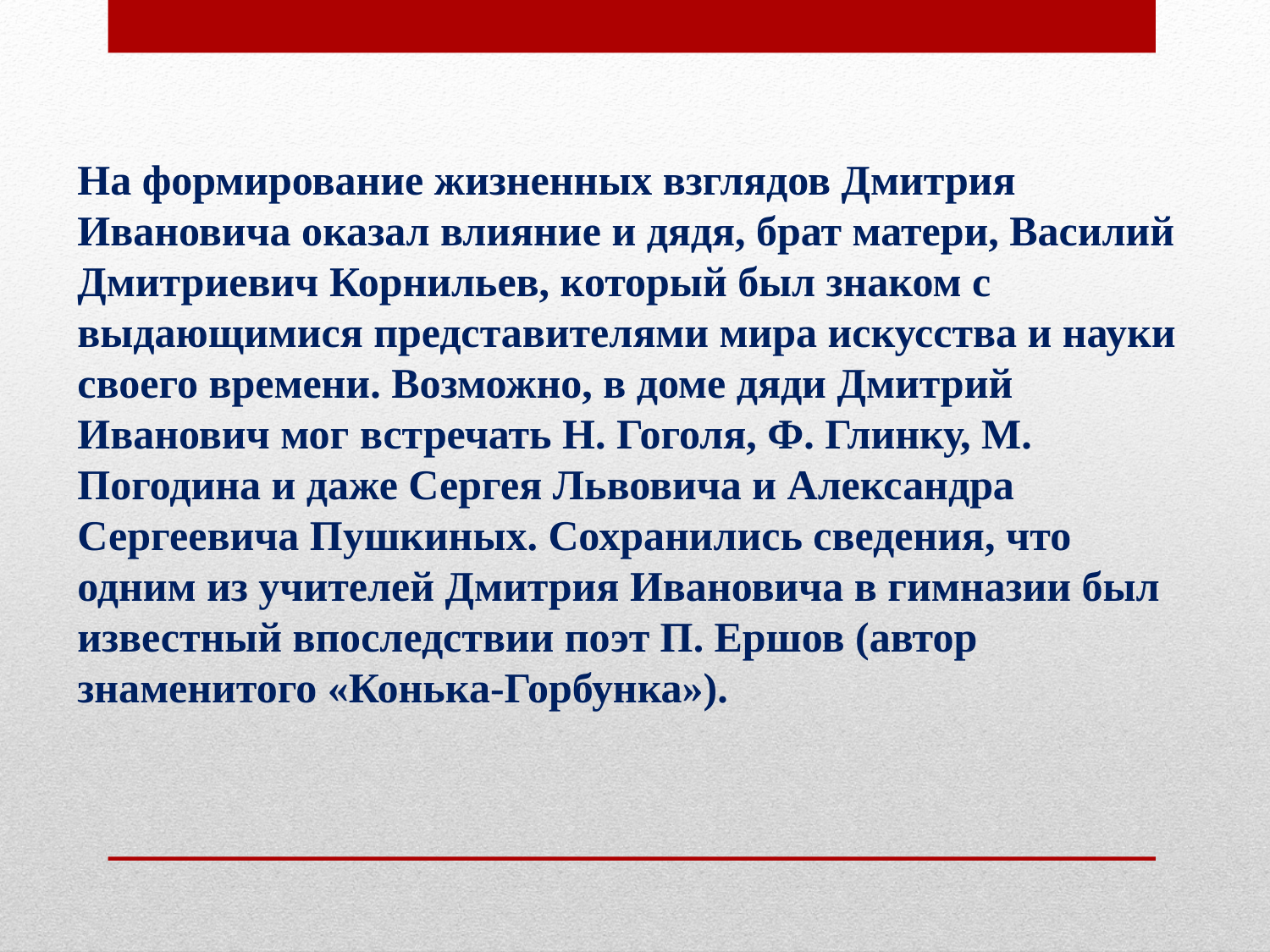

На формирование жизненных взглядов Дмитрия Ивановича оказал влияние и дядя, брат матери, Василий  Дмитриевич Корнильев, который был знаком с выдающимися представителями мира искусства и науки своего времени. Возможно, в доме дяди Дмитрий Иванович мог встречать Н. Гоголя, Ф. Глинку, М. Погодина и даже Сергея Львовича и Александра Сергеевича Пушкиных. Сохранились сведения, что одним из учителей Дмитрия Ивановича в гимназии был известный впоследствии поэт П. Ершов (автор знаменитого «Конька-Горбунка»).